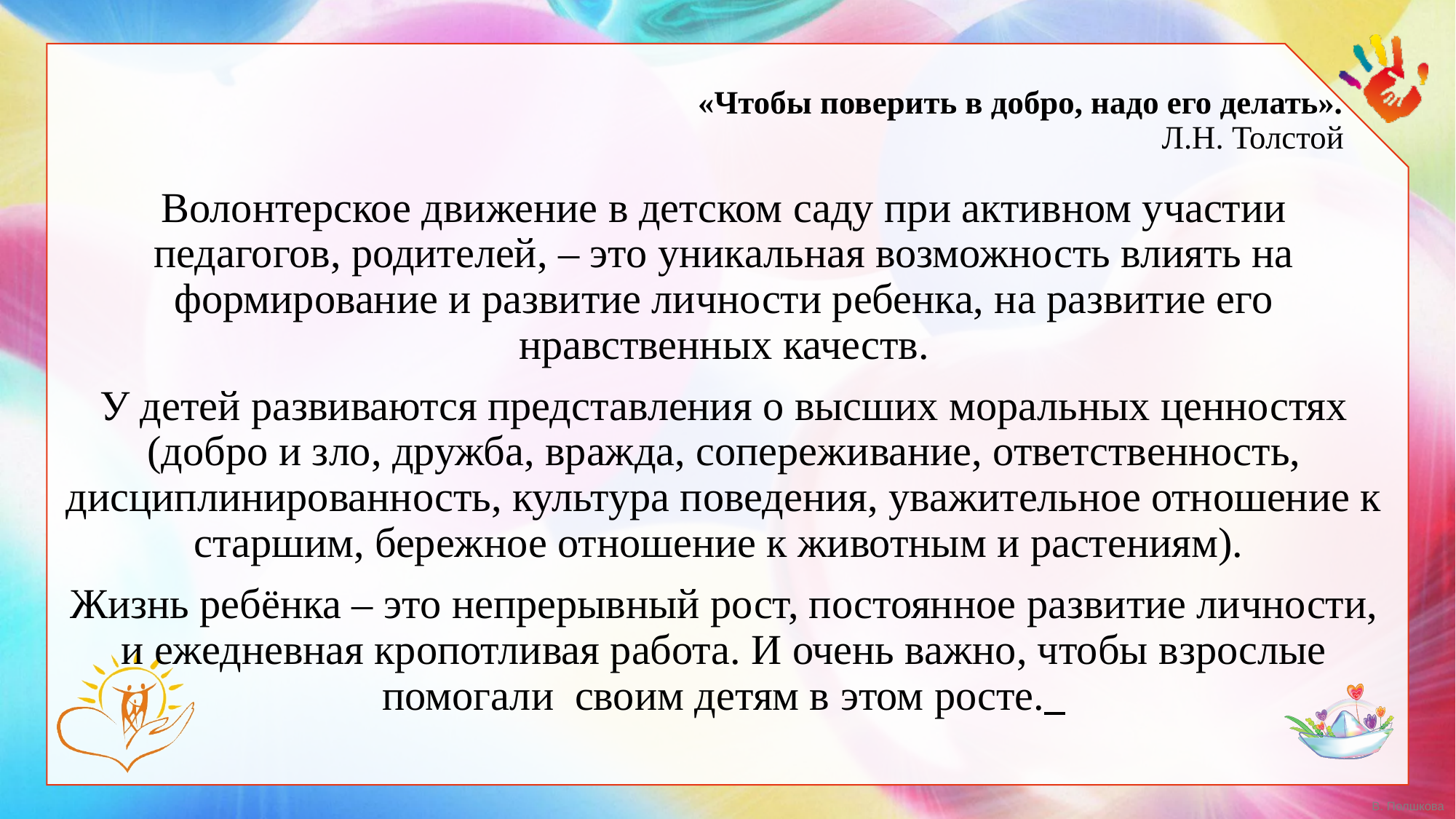

# «Чтобы поверить в добро, надо его делать». Л.Н. Толстой
Волонтерское движение в детском саду при активном участии педагогов, родителей, – это уникальная возможность влиять на формирование и развитие личности ребенка, на развитие его нравственных качеств.
У детей развиваются представления о высших моральных ценностях (добро и зло, дружба, вражда, сопереживание, ответственность, дисциплинированность, культура поведения, уважительное отношение к старшим, бережное отношение к животным и растениям).
Жизнь ребёнка – это непрерывный рост, постоянное развитие личности, и ежедневная кропотливая работа. И очень важно, чтобы взрослые помогали  своим детям в этом росте.